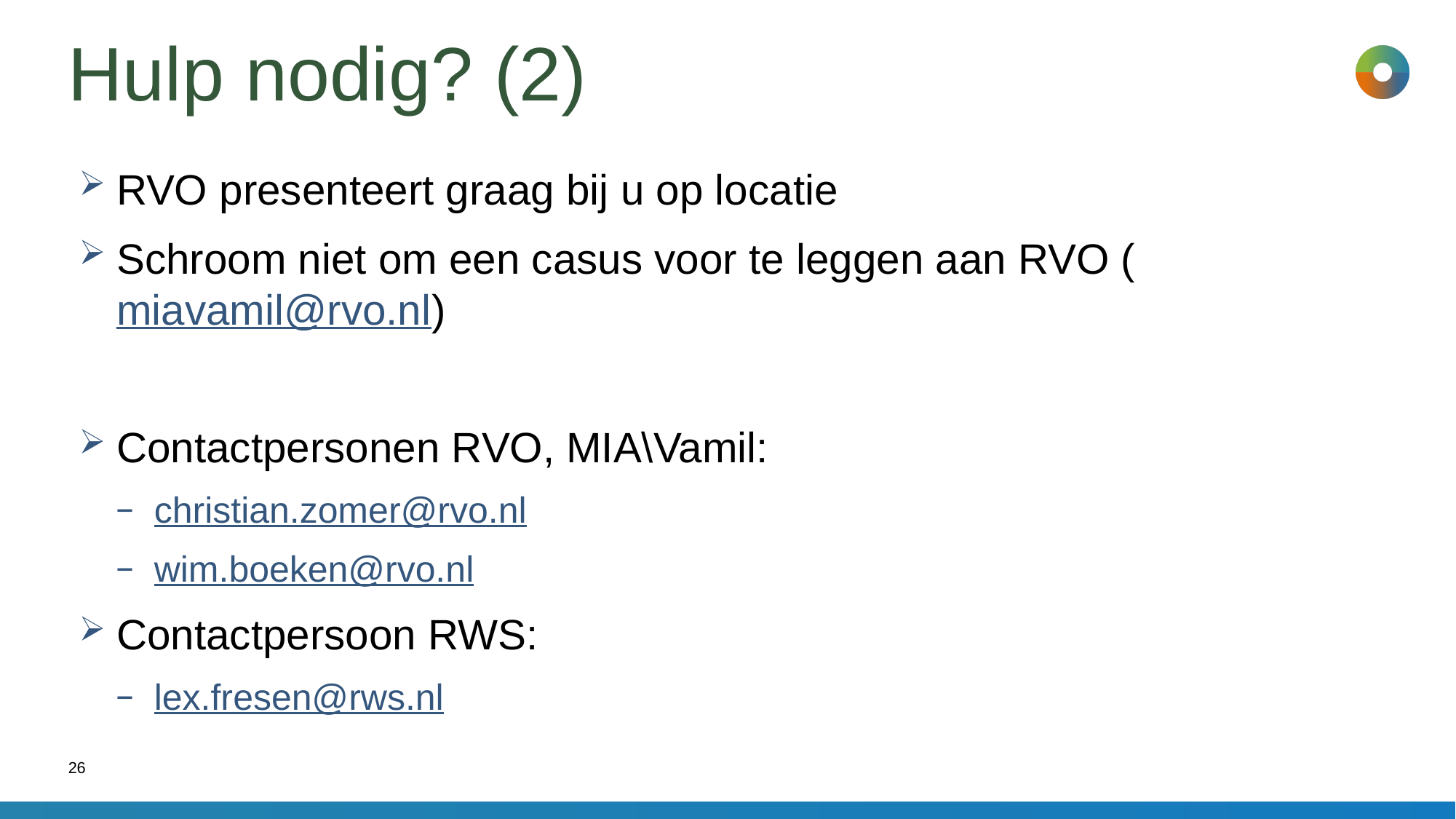

# Hulp nodig? (2)
RVO presenteert graag bij u op locatie
Schroom niet om een casus voor te leggen aan RVO (miavamil@rvo.nl)

Contactpersonen RVO, MIA\Vamil:
christian.zomer@rvo.nl
wim.boeken@rvo.nl
Contactpersoon RWS:
lex.fresen@rws.nl

26